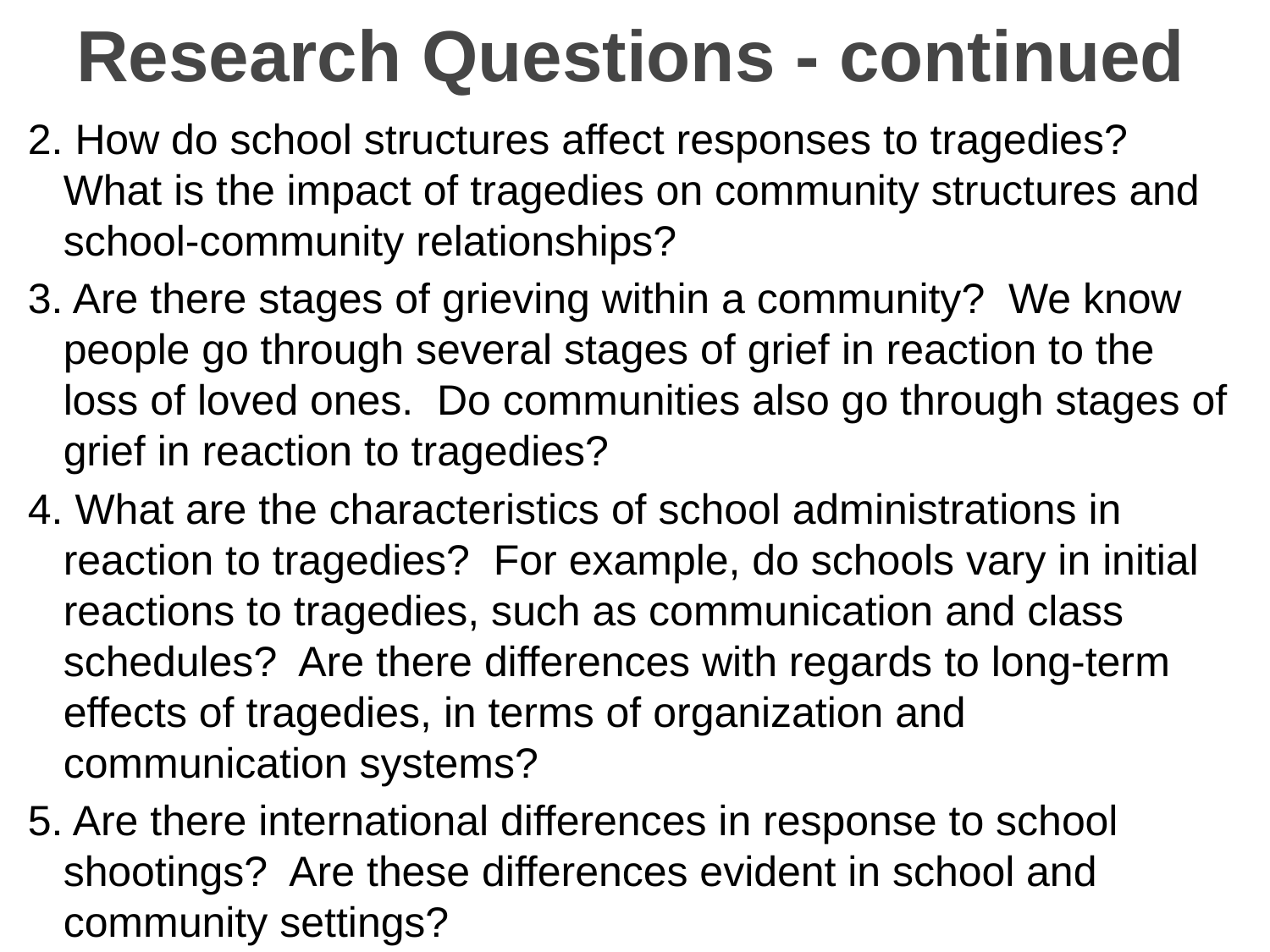

# Research Questions - continued
2. How do school structures affect responses to tragedies?  What is the impact of tragedies on community structures and school-community relationships?
3. Are there stages of grieving within a community?  We know people go through several stages of grief in reaction to the loss of loved ones.  Do communities also go through stages of grief in reaction to tragedies?
4. What are the characteristics of school administrations in reaction to tragedies?  For example, do schools vary in initial reactions to tragedies, such as communication and class schedules?  Are there differences with regards to long-term effects of tragedies, in terms of organization and communication systems?
5. Are there international differences in response to school shootings?  Are these differences evident in school and community settings?